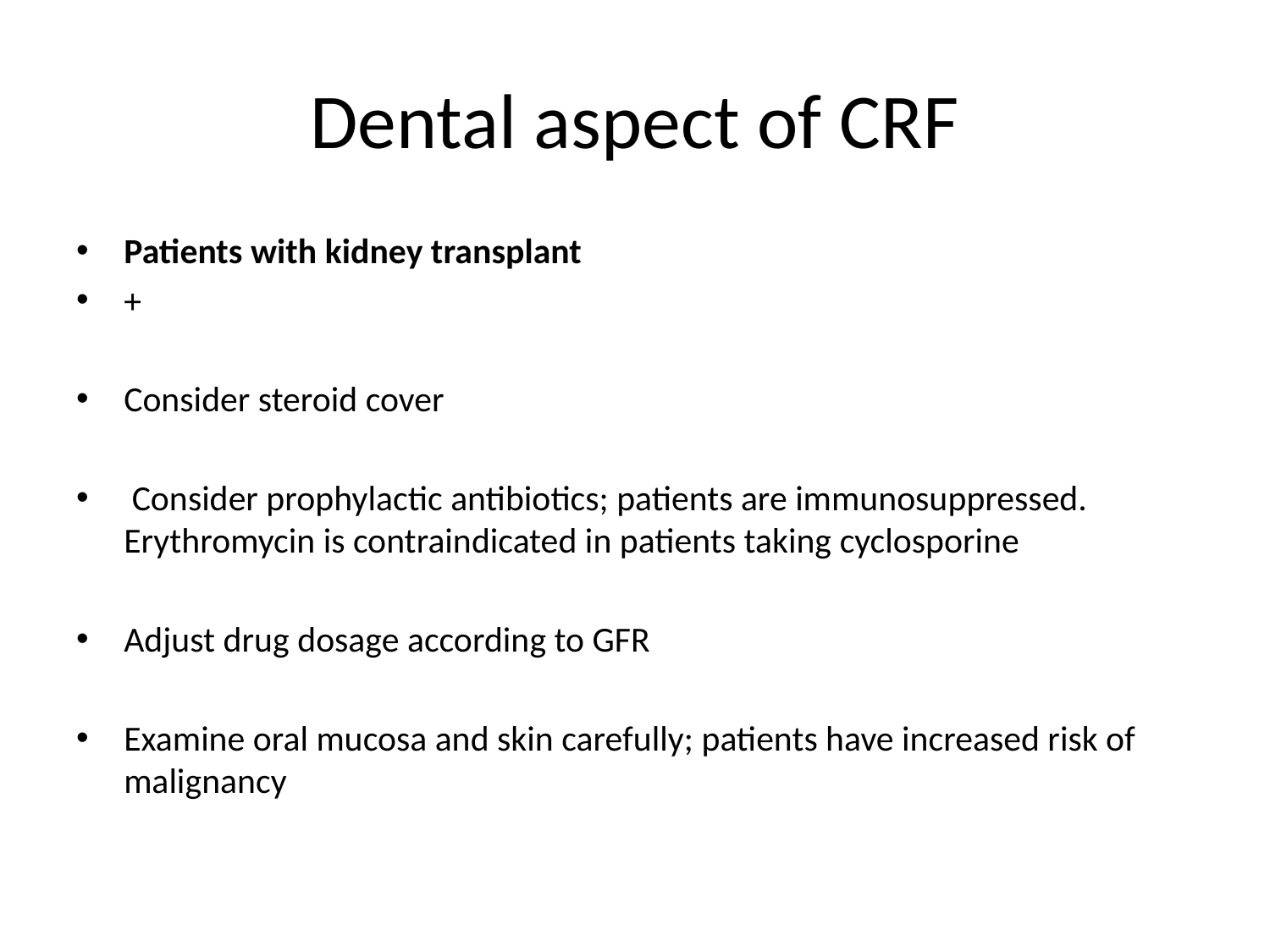

# Dental aspect of CRF
Patients with kidney transplant
+

Consider steroid cover

 Consider prophylactic antibiotics; patients are immunosuppressed. Erythromycin is contraindicated in patients taking cyclosporine

Adjust drug dosage according to GFR

Examine oral mucosa and skin carefully; patients have increased risk of malignancy